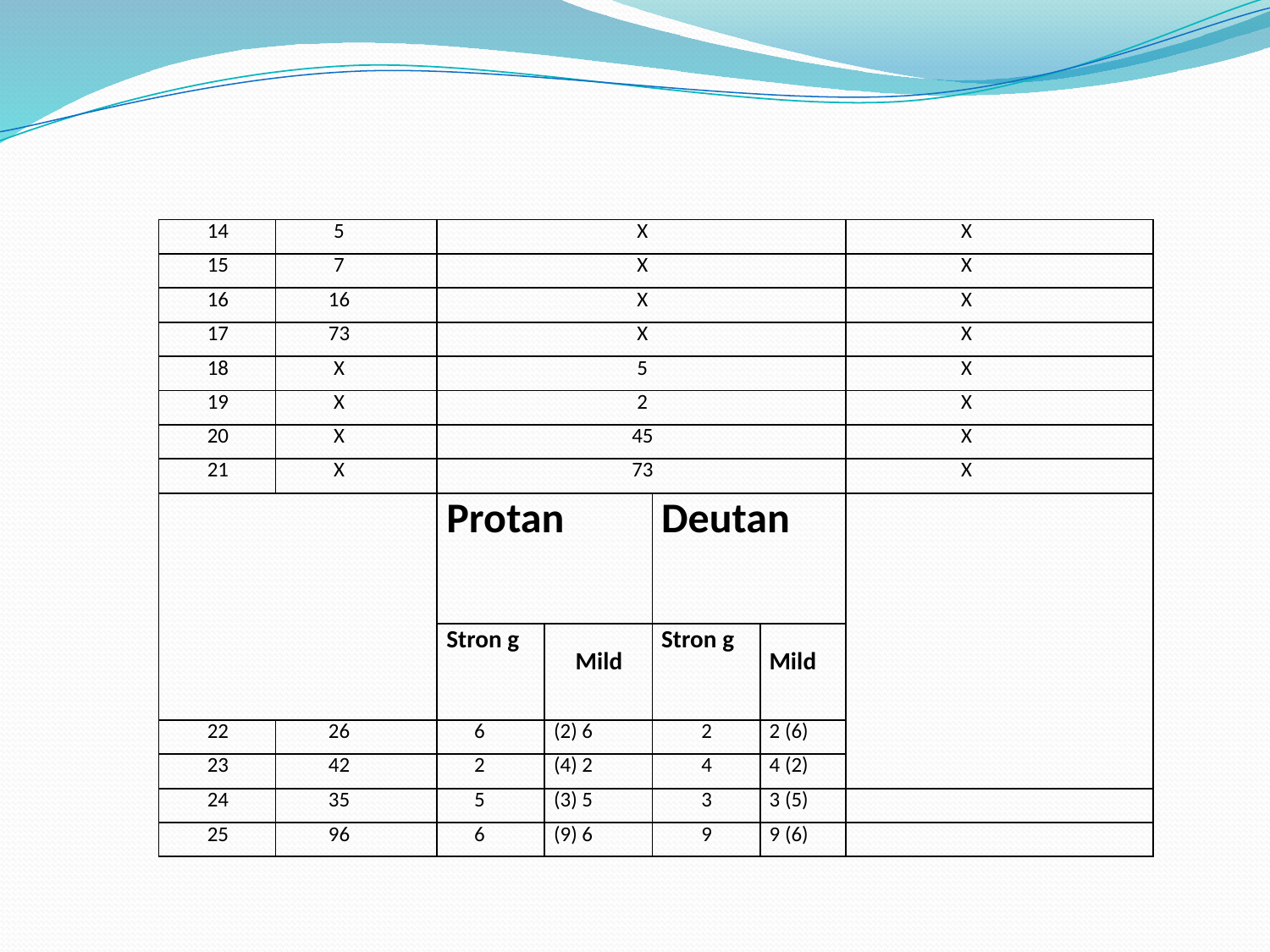

| 14 | 5 | X |  |  |  | X |
| --- | --- | --- | --- | --- | --- | --- |
| 15 | 7 | X |  |  |  | X |
| 16 | 16 | X |  |  |  | X |
| 17 | 73 | X |  |  |  | X |
| 18 | X | 5 |  |  |  | X |
| 19 | X | 2 |  |  |  | X |
| 20 | X | 45 |  |  |  | X |
| 21 | X | 73 |  |  |  | X |
|  |  | Protan |  | Deutan |  |  |
|  |  | Stron g | Mild | Stron g | Mild |  |
| 22 | 26 | 6 | (2) 6 | 2 | 2 (6) |  |
| 23 | 42 | 2 | (4) 2 | 4 | 4 (2) |  |
| 24 | 35 | 5 | (3) 5 | 3 | 3 (5) |  |
| 25 | 96 | 6 | (9) 6 | 9 | 9 (6) |  |